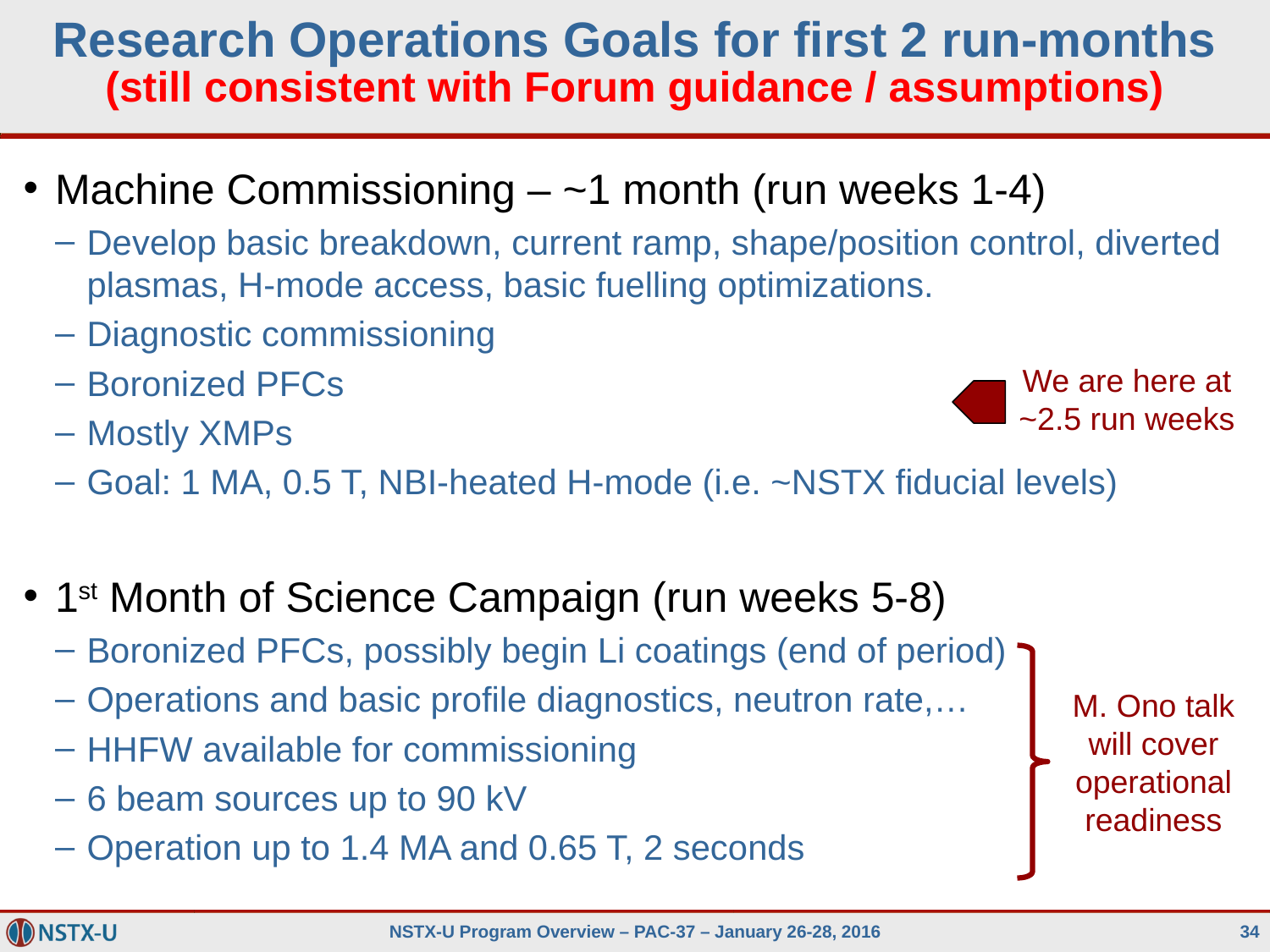

# Research Operations Goals for first 2 run-months (still consistent with Forum guidance / assumptions)
Machine Commissioning – ~1 month (run weeks 1-4)
Develop basic breakdown, current ramp, shape/position control, diverted plasmas, H-mode access, basic fuelling optimizations.
Diagnostic commissioning
Boronized PFCs
Mostly XMPs
Goal: 1 MA, 0.5 T, NBI-heated H-mode (i.e. ~NSTX fiducial levels)

1st Month of Science Campaign (run weeks 5-8)
Boronized PFCs, possibly begin Li coatings (end of period)
Operations and basic profile diagnostics, neutron rate,…
HHFW available for commissioning
6 beam sources up to 90 kV
Operation up to 1.4 MA and 0.65 T, 2 seconds

We are here at
~2.5 run weeks

M. Ono talk will cover operational readiness